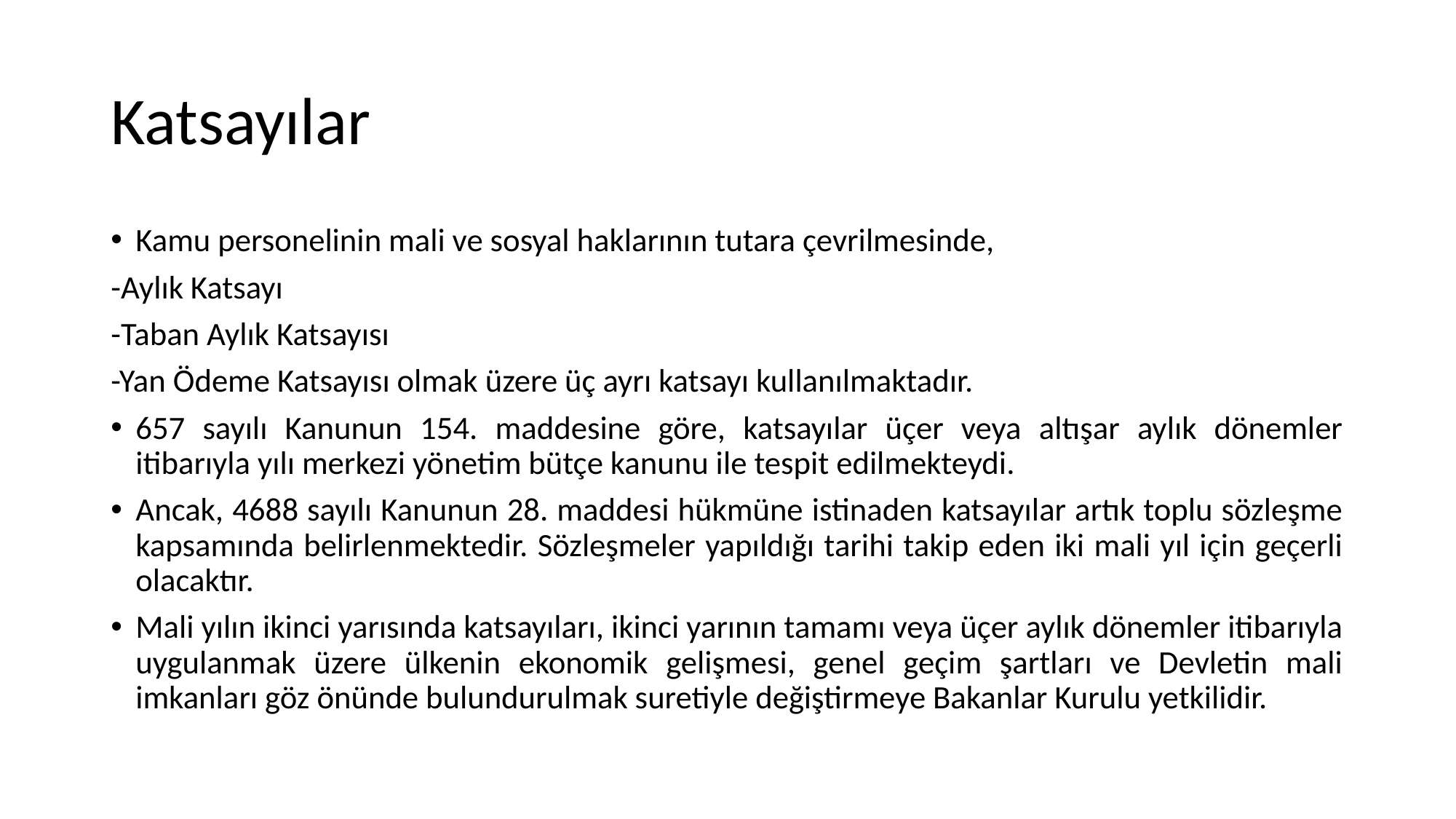

# Katsayılar
Kamu personelinin mali ve sosyal haklarının tutara çevrilmesinde,
-Aylık Katsayı
-Taban Aylık Katsayısı
-Yan Ödeme Katsayısı olmak üzere üç ayrı katsayı kullanılmaktadır.
657 sayılı Kanunun 154. maddesine göre, katsayılar üçer veya altışar aylık dönemler itibarıyla yılı merkezi yönetim bütçe kanunu ile tespit edilmekteydi.
Ancak, 4688 sayılı Kanunun 28. maddesi hükmüne istinaden katsayılar artık toplu sözleşme kapsamında belirlenmektedir. Sözleşmeler yapıldığı tarihi takip eden iki mali yıl için geçerli olacaktır.
Mali yılın ikinci yarısında katsayıları, ikinci yarının tamamı veya üçer aylık dönemler itibarıyla uygulanmak üzere ülkenin ekonomik gelişmesi, genel geçim şartları ve Devletin mali imkanları göz önünde bulundurulmak suretiyle değiştirmeye Bakanlar Kurulu yetkilidir.